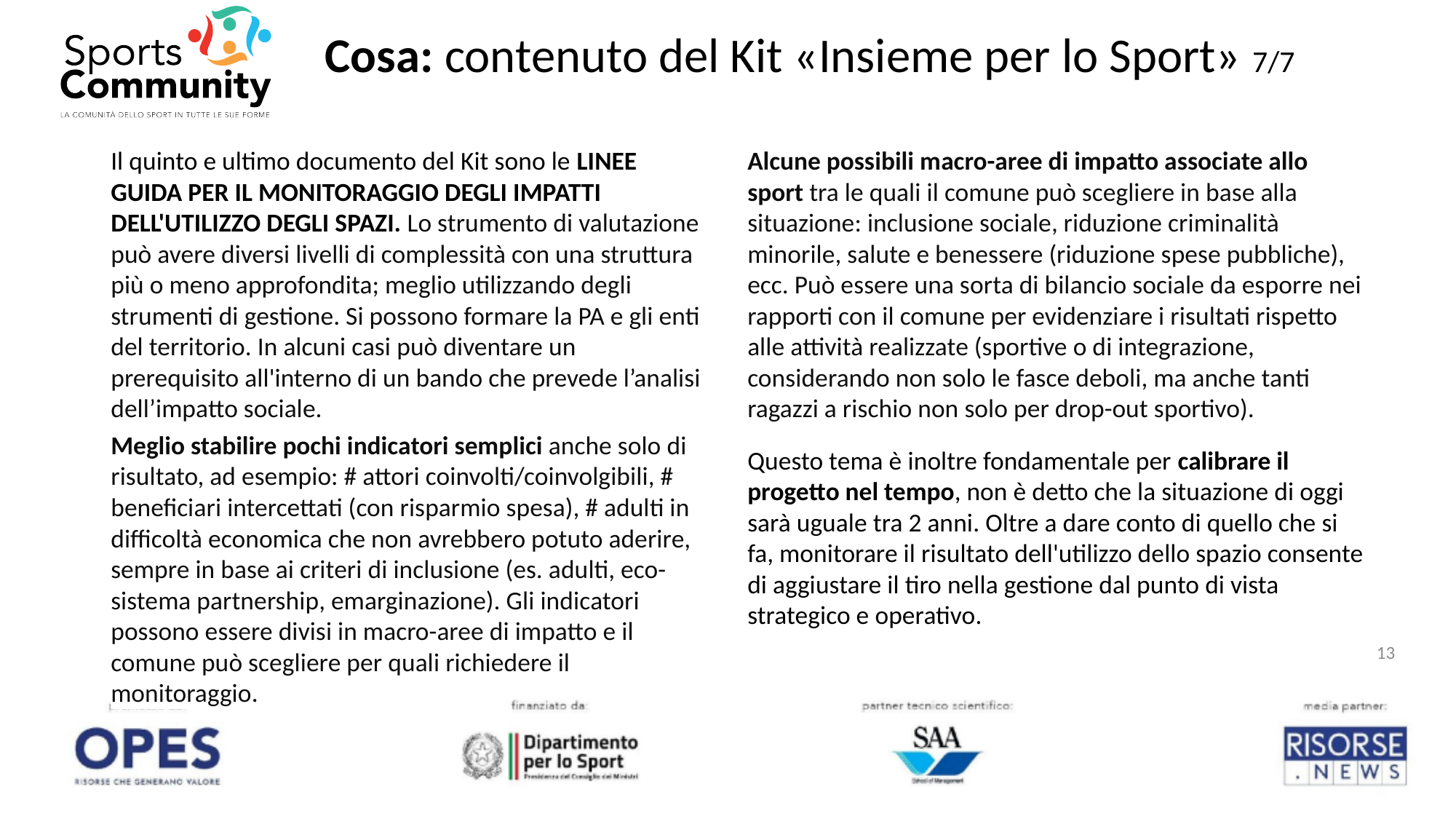

# Cosa: contenuto del Kit «Insieme per lo Sport» 7/7
Il quinto e ultimo documento del Kit sono le LINEE GUIDA PER IL MONITORAGGIO DEGLI IMPATTI DELL'UTILIZZO DEGLI SPAZI. Lo strumento di valutazione può avere diversi livelli di complessità con una struttura più o meno approfondita; meglio utilizzando degli strumenti di gestione. Si possono formare la PA e gli enti del territorio. In alcuni casi può diventare un prerequisito all'interno di un bando che prevede l’analisi dell’impatto sociale.
Meglio stabilire pochi indicatori semplici anche solo di risultato, ad esempio: # attori coinvolti/coinvolgibili, # beneficiari intercettati (con risparmio spesa), # adulti in difficoltà economica che non avrebbero potuto aderire, sempre in base ai criteri di inclusione (es. adulti, eco-sistema partnership, emarginazione). Gli indicatori possono essere divisi in macro-aree di impatto e il comune può scegliere per quali richiedere il monitoraggio.
Alcune possibili macro-aree di impatto associate allo sport tra le quali il comune può scegliere in base alla situazione: inclusione sociale, riduzione criminalità minorile, salute e benessere (riduzione spese pubbliche), ecc. Può essere una sorta di bilancio sociale da esporre nei rapporti con il comune per evidenziare i risultati rispetto alle attività realizzate (sportive o di integrazione, considerando non solo le fasce deboli, ma anche tanti ragazzi a rischio non solo per drop-out sportivo).
Questo tema è inoltre fondamentale per calibrare il progetto nel tempo, non è detto che la situazione di oggi sarà uguale tra 2 anni. Oltre a dare conto di quello che si fa, monitorare il risultato dell'utilizzo dello spazio consente di aggiustare il tiro nella gestione dal punto di vista strategico e operativo.

13